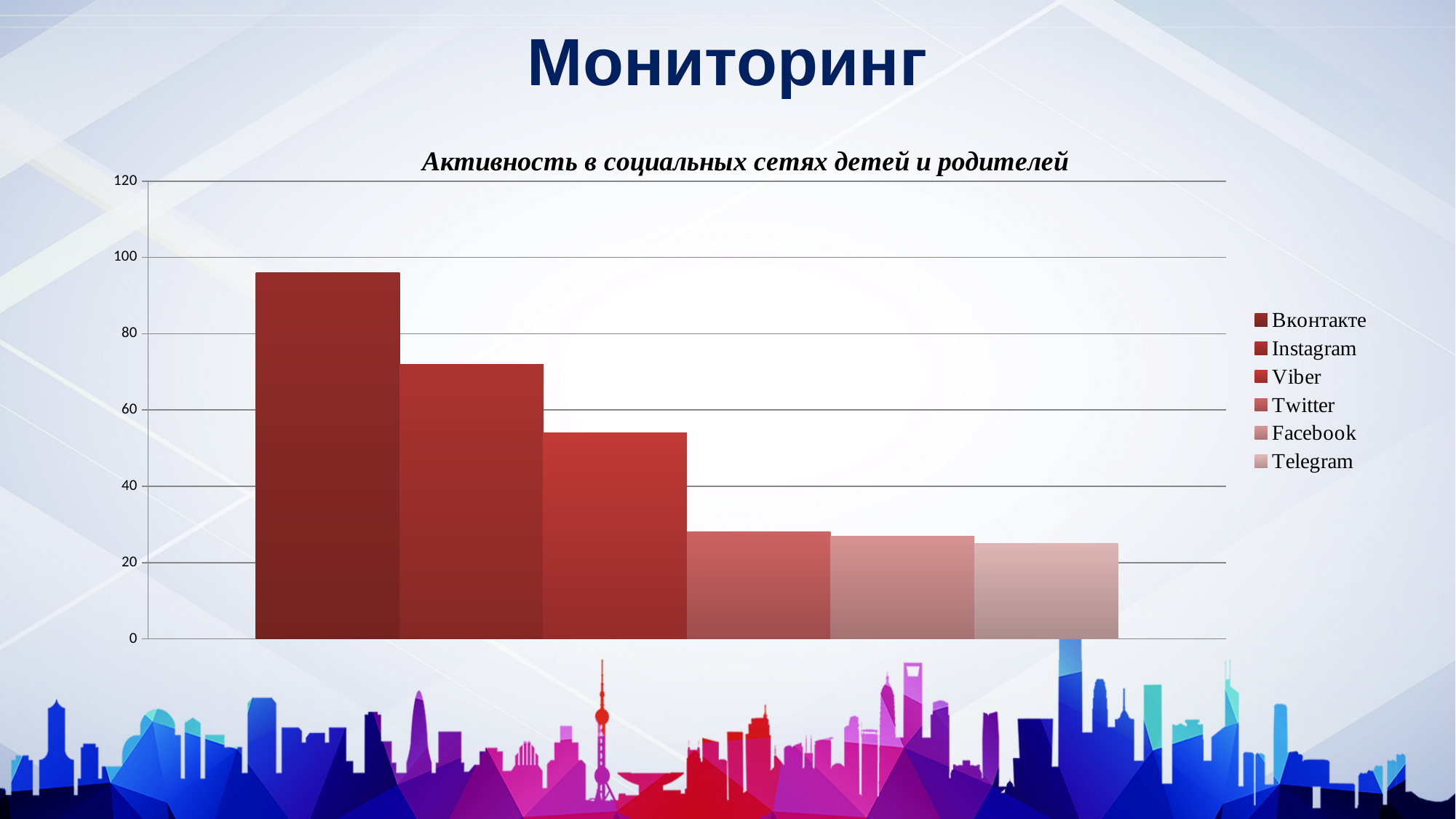

# Мониторинг

### Chart: Активность в социальных сетях детей и родителей

| Category | Вконтакте | Instagram | Viber | Twitter | Facebook | Telegram |
|---|---|---|---|---|---|---|
| Социальные сети | 96.0 | 72.0 | 54.0 | 28.0 | 27.0 | 25.0 |